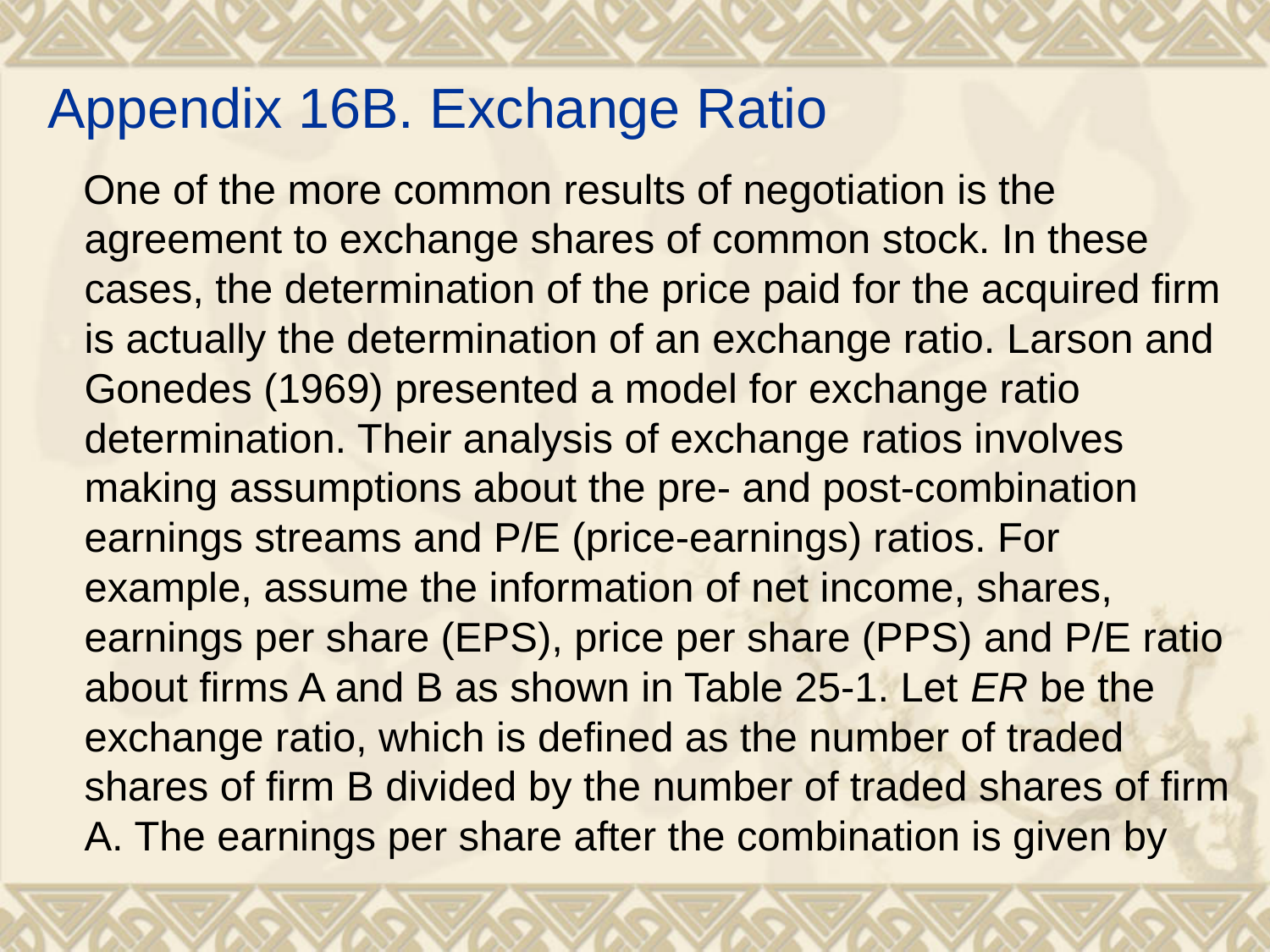

# Appendix 16B. Exchange Ratio
    One of the more common results of negotiation is the agreement to exchange shares of common stock. In these cases, the determination of the price paid for the acquired firm is actually the determination of an exchange ratio. Larson and Gonedes (1969) presented a model for exchange ratio determination. Their analysis of exchange ratios involves making assumptions about the pre- and post-combination earnings streams and P/E (price-earnings) ratios. For example, assume the information of net income, shares, earnings per share (EPS), price per share (PPS) and P/E ratio about firms A and B as shown in Table 25-1. Let ER be the exchange ratio, which is defined as the number of traded shares of firm B divided by the number of traded shares of firm A. The earnings per share after the combination is given by